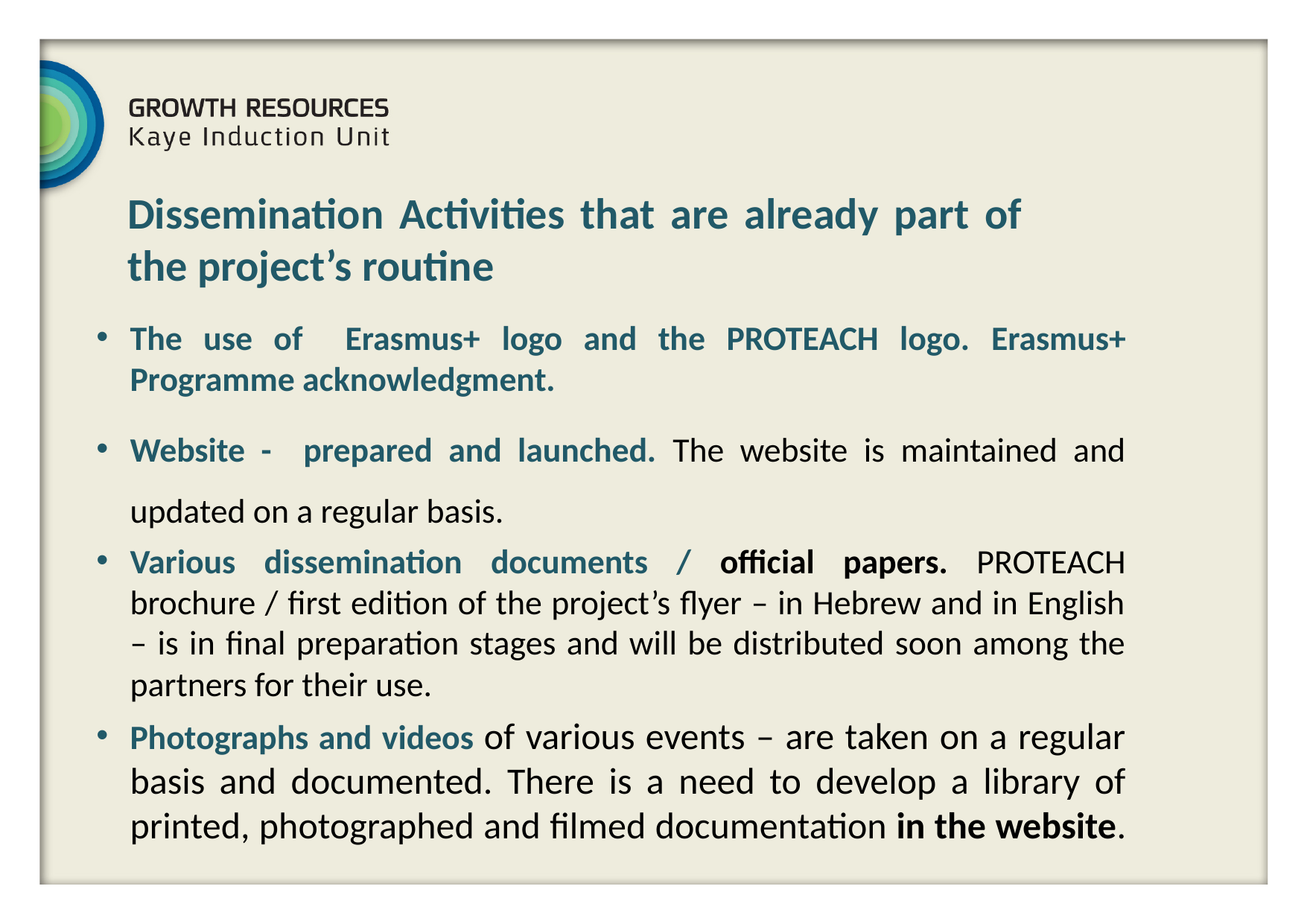

Dissemination Activities that are already part of the project’s routine
The use of  Erasmus+ logo and the PROTEACH logo. Erasmus+ Programme acknowledgment.
Website -  prepared and launched. The website is maintained and updated on a regular basis.
Various dissemination documents / official papers. PROTEACH brochure / first edition of the project’s flyer – in Hebrew and in English – is in final preparation stages and will be distributed soon among the partners for their use.
Photographs and videos of various events – are taken on a regular basis and documented. There is a need to develop a library of printed, photographed and filmed documentation in the website.